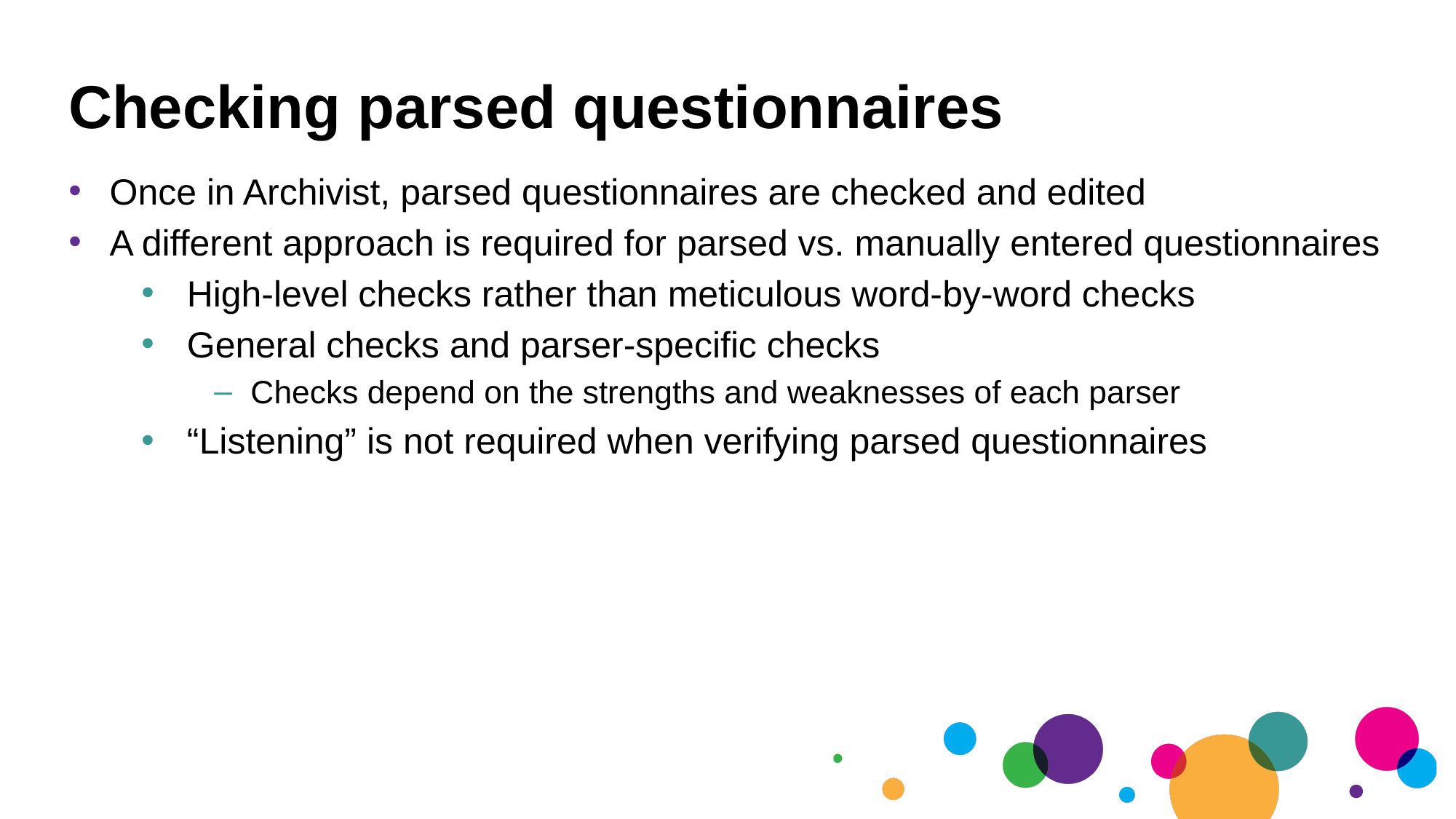

# Checking parsed questionnaires
Once in Archivist, parsed questionnaires are checked and edited
A different approach is required for parsed vs. manually entered questionnaires
High-level checks rather than meticulous word-by-word checks
General checks and parser-specific checks
Checks depend on the strengths and weaknesses of each parser
“Listening” is not required when verifying parsed questionnaires